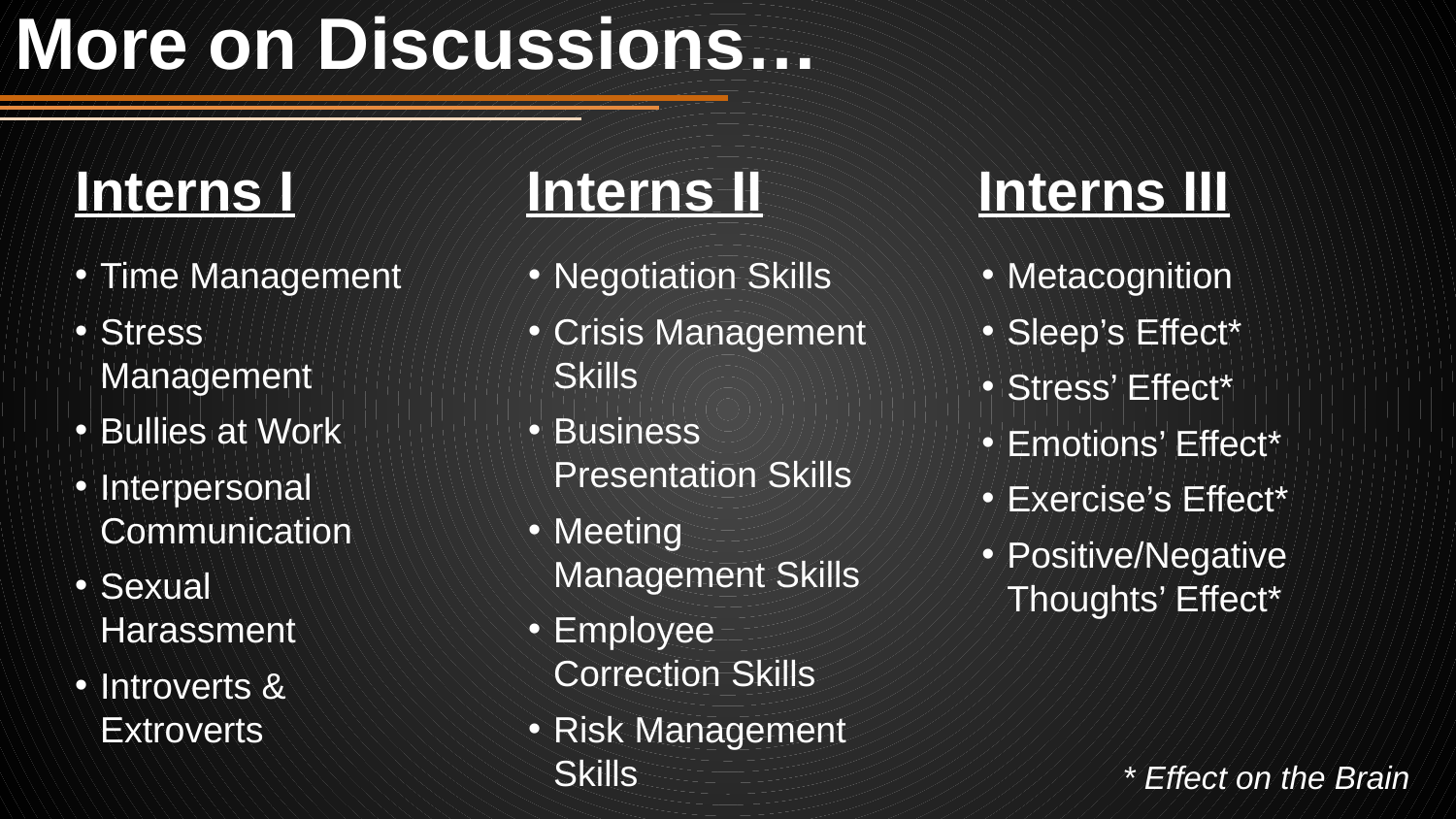

# More on Discussions…
Interns I Interns II Interns III
Metacognition
Sleep’s Effect*
Stress’ Effect*
Emotions’ Effect*
Exercise’s Effect*
Positive/Negative Thoughts’ Effect*
Negotiation Skills
Crisis Management Skills
Business Presentation Skills
Meeting Management Skills
Employee Correction Skills
Risk Management Skills
Time Management
Stress Management
Bullies at Work
Interpersonal Communication
Sexual Harassment
Introverts & Extroverts

* Effect on the Brain